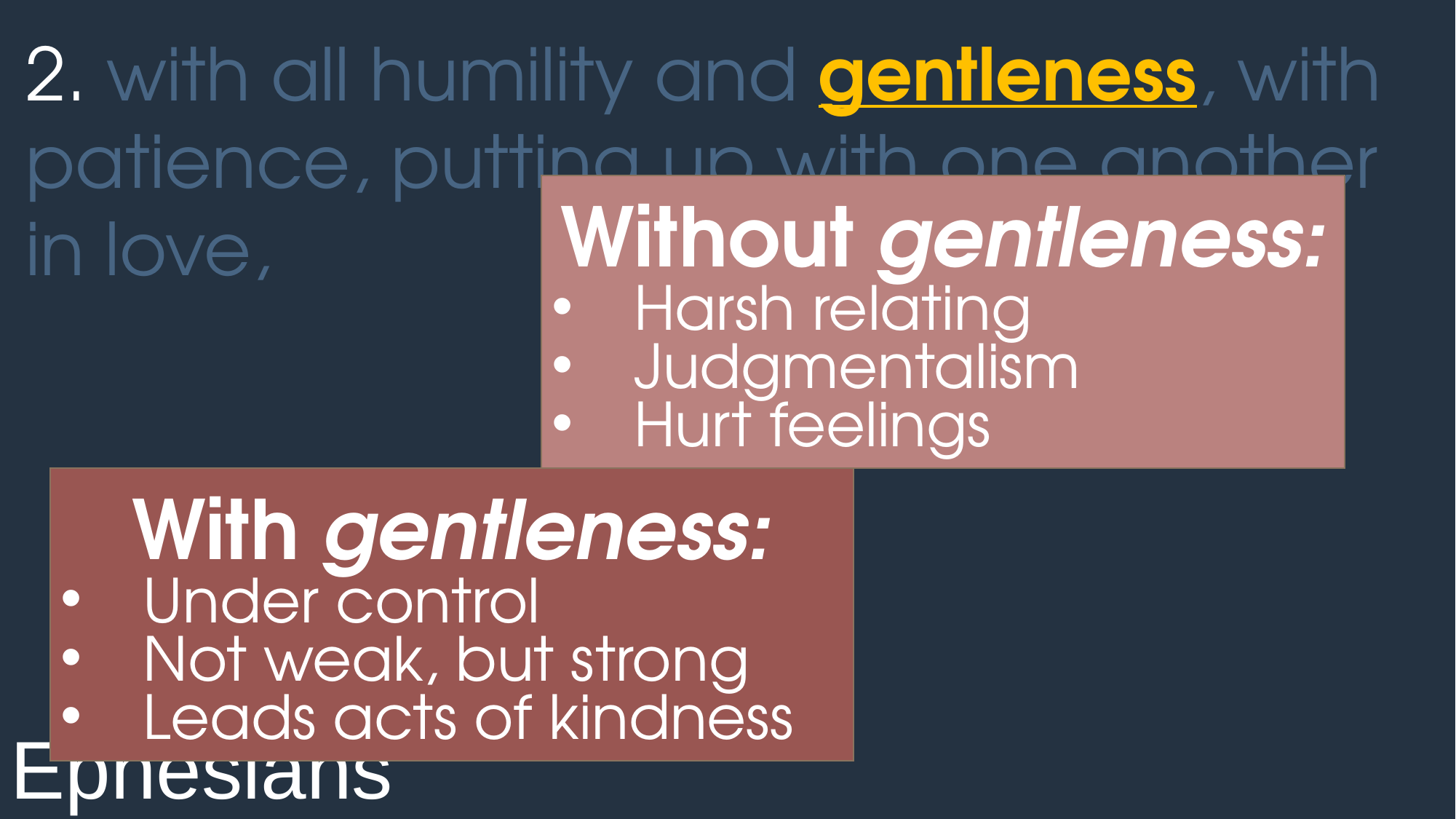

2. with all humility and gentleness, with patience, putting up with one another in love,
Without gentleness:
Harsh relating
Judgmentalism
Hurt feelings
With gentleness:
Under control
Not weak, but strong
Leads acts of kindness
Ephesians